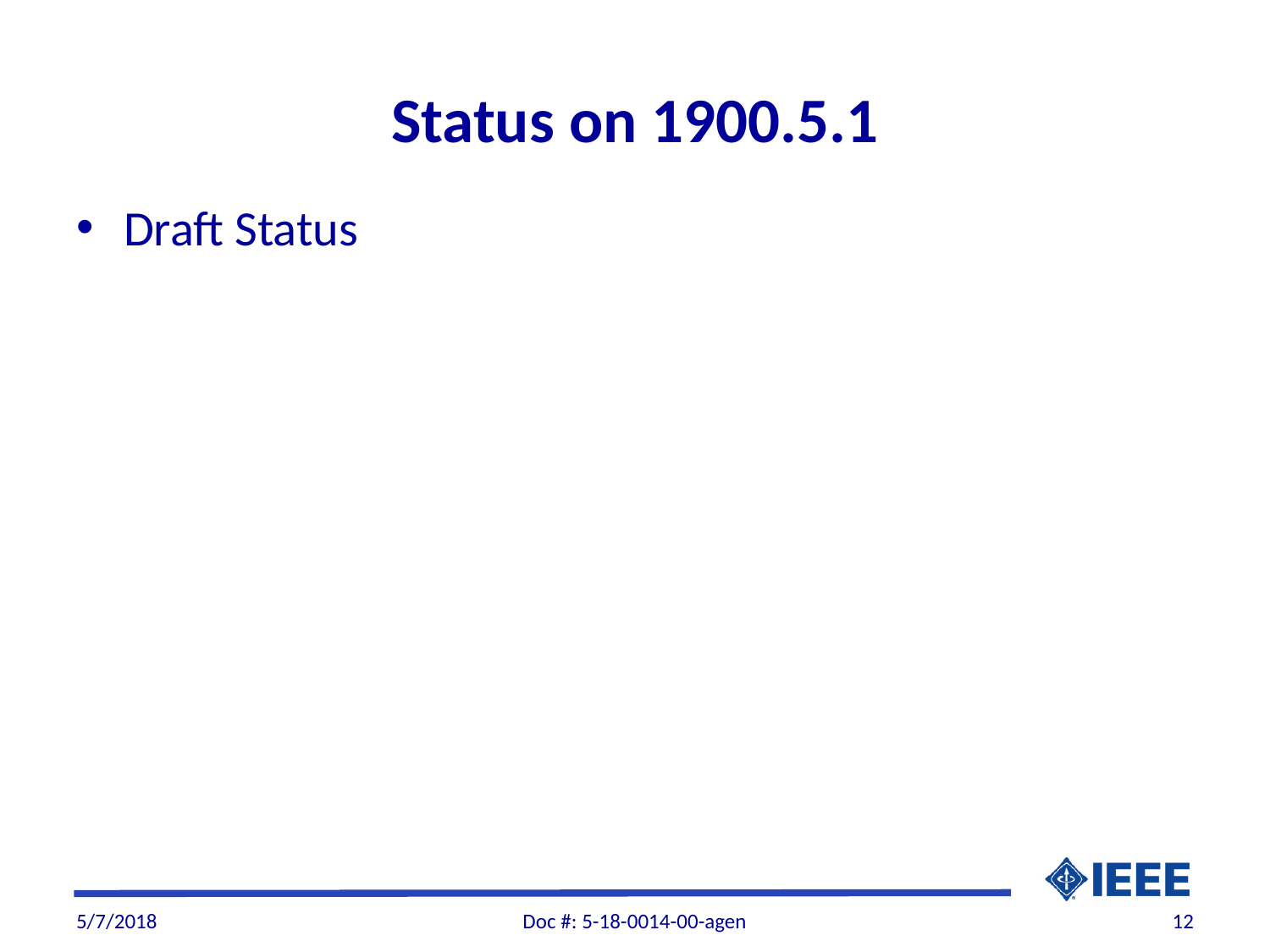

# Status on 1900.5.1
Draft Status
5/7/2018
Doc #: 5-18-0014-00-agen
12